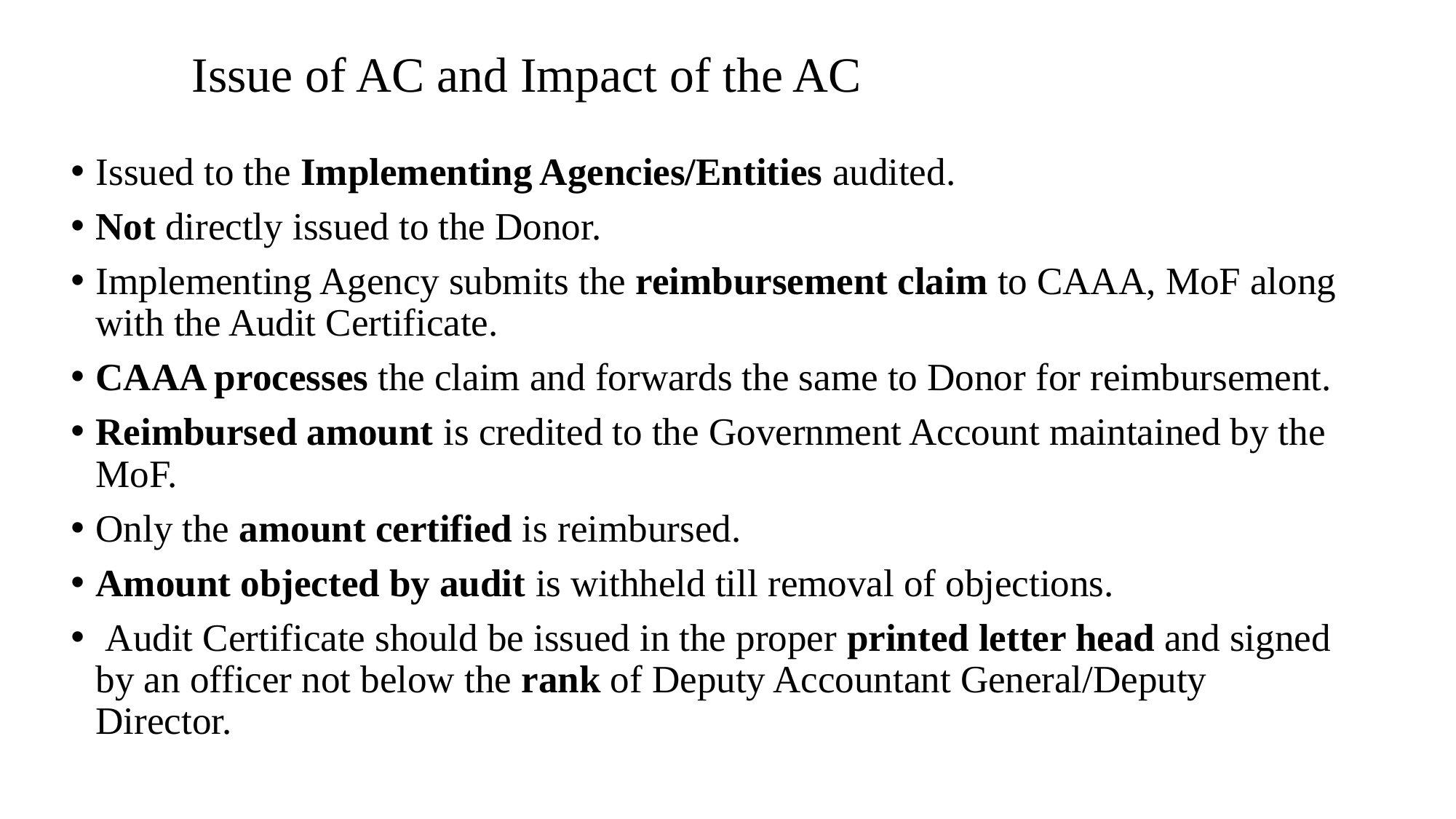

# Issue of AC and Impact of the AC
Issued to the Implementing Agencies/Entities audited.
Not directly issued to the Donor.
Implementing Agency submits the reimbursement claim to CAAA, MoF along with the Audit Certificate.
CAAA processes the claim and forwards the same to Donor for reimbursement.
Reimbursed amount is credited to the Government Account maintained by the MoF.
Only the amount certified is reimbursed.
Amount objected by audit is withheld till removal of objections.
 Audit Certificate should be issued in the proper printed letter head and signed by an officer not below the rank of Deputy Accountant General/Deputy Director.